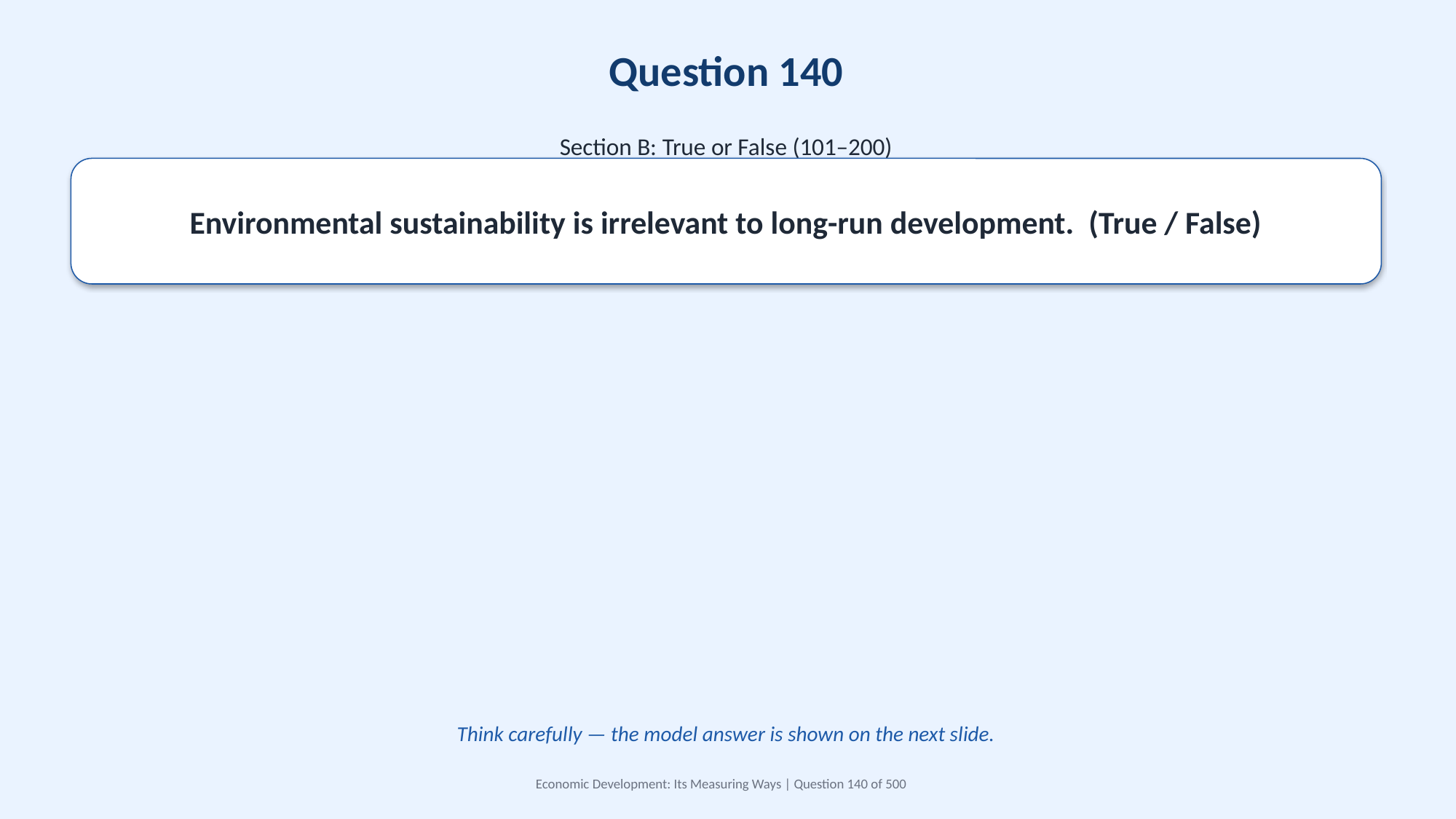

Question 140
Section B: True or False (101–200)
Environmental sustainability is irrelevant to long-run development.  (True / False)
Think carefully — the model answer is shown on the next slide.
Economic Development: Its Measuring Ways | Question 140 of 500